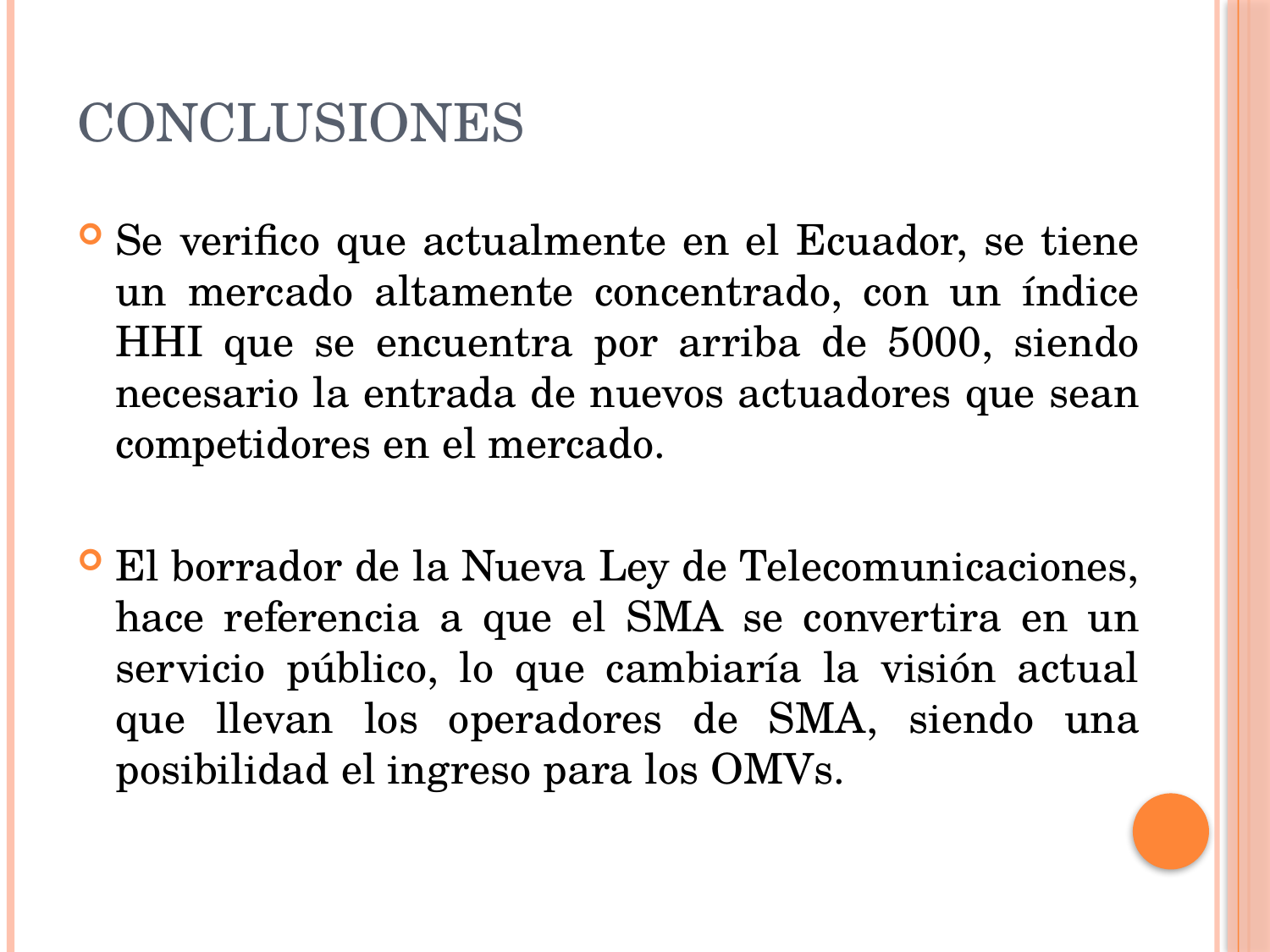

# conclusiones
Se verifico que actualmente en el Ecuador, se tiene un mercado altamente concentrado, con un índice HHI que se encuentra por arriba de 5000, siendo necesario la entrada de nuevos actuadores que sean competidores en el mercado.

El borrador de la Nueva Ley de Telecomunicaciones, hace referencia a que el SMA se convertira en un servicio público, lo que cambiaría la visión actual que llevan los operadores de SMA, siendo una posibilidad el ingreso para los OMVs.